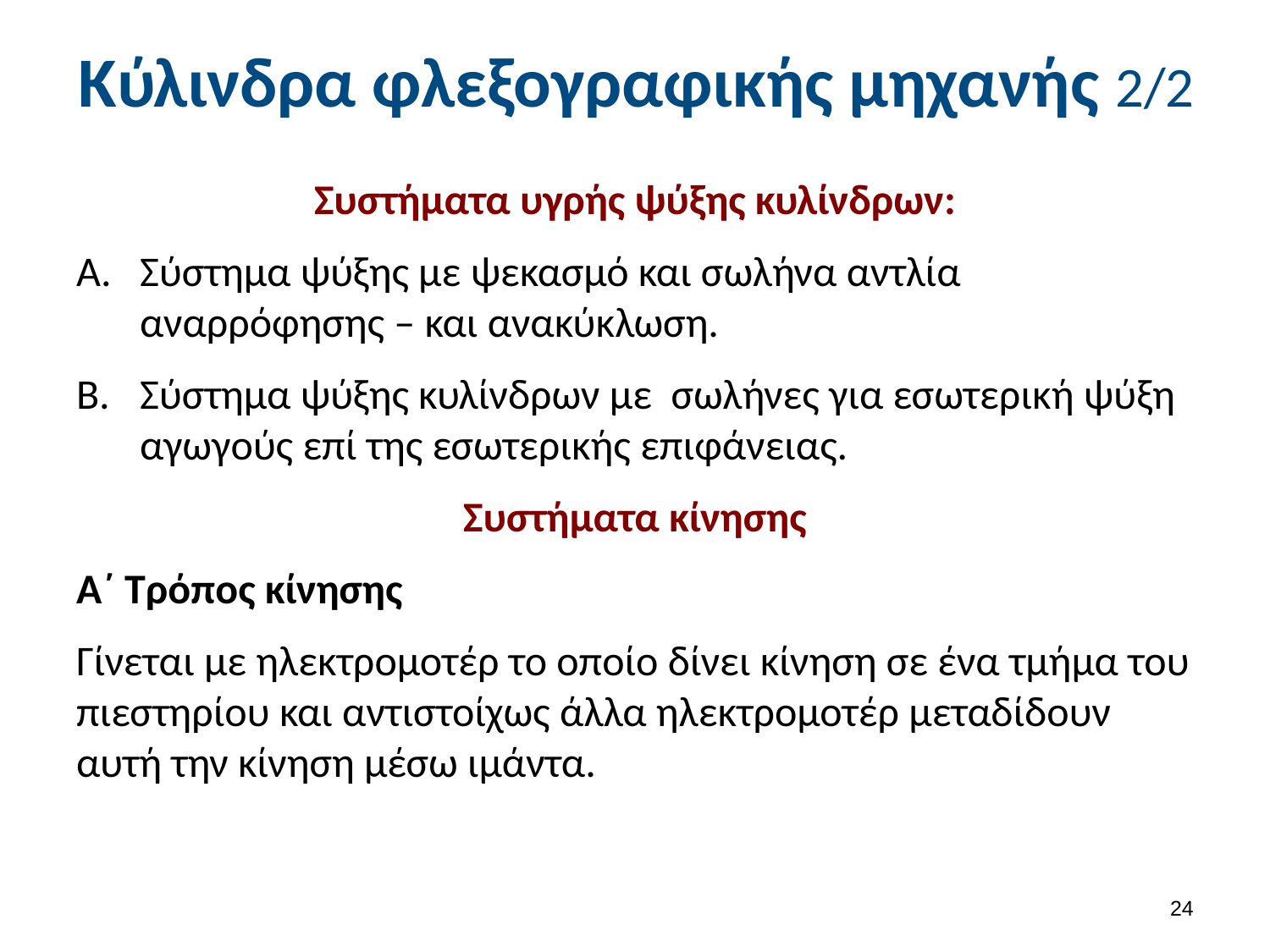

# Κύλινδρα φλεξογραφικής μηχανής 2/2
Συστήματα υγρής ψύξης κυλίνδρων:
Σύστημα ψύξης με ψεκασμό και σωλήνα αντλία αναρρόφησης – και ανακύκλωση.
Σύστημα ψύξης κυλίνδρων με  σωλήνες για εσωτερική ψύξη αγωγούς επί της εσωτερικής επιφάνειας.
Συστήματα κίνησης
Α΄ Τρόπος κίνησης
Γίνεται με ηλεκτρομοτέρ το οποίο δίνει κίνηση σε ένα τμήμα του πιεστηρίου και αντιστοίχως άλλα ηλεκτρομοτέρ μεταδίδουν αυτή την κίνηση μέσω ιμάντα.
24